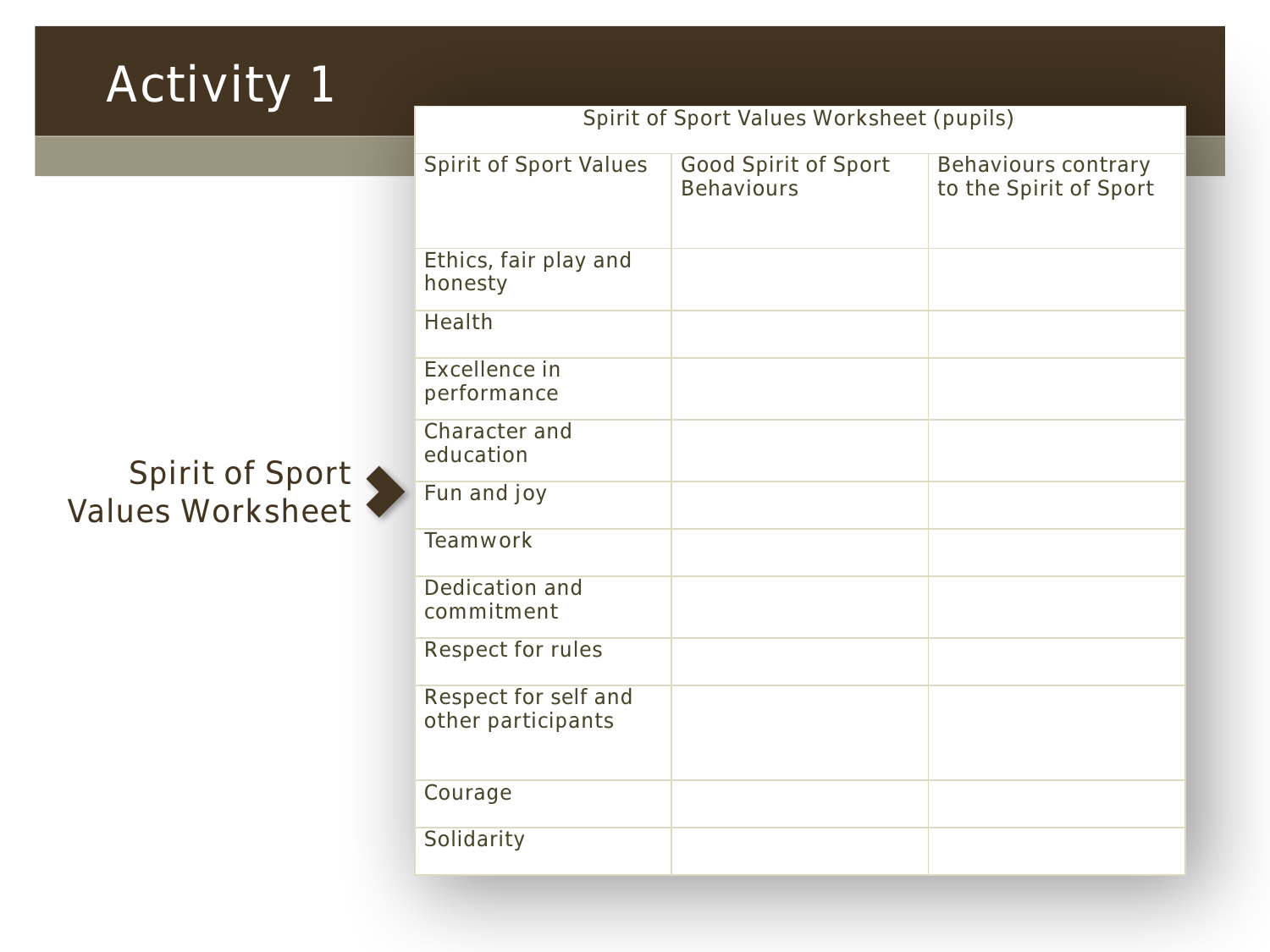

Activity 1
| Spirit of Sport Values Worksheet (pupils) |  |  |
| --- | --- | --- |
| Spirit of Sport Values | Good Spirit of Sport Behaviours | Behaviours contrary to the Spirit of Sport |
| Ethics, fair play and honesty |  |  |
| Health |  |  |
| Excellence in performance |  |  |
| Character and education |  |  |
| Fun and joy |  |  |
| Teamwork |  |  |
| Dedication and commitment |  |  |
| Respect for rules |  |  |
| Respect for self and other participants |  |  |
| Courage |  |  |
| Solidarity |  |  |

Spirit of Sport Values Worksheet